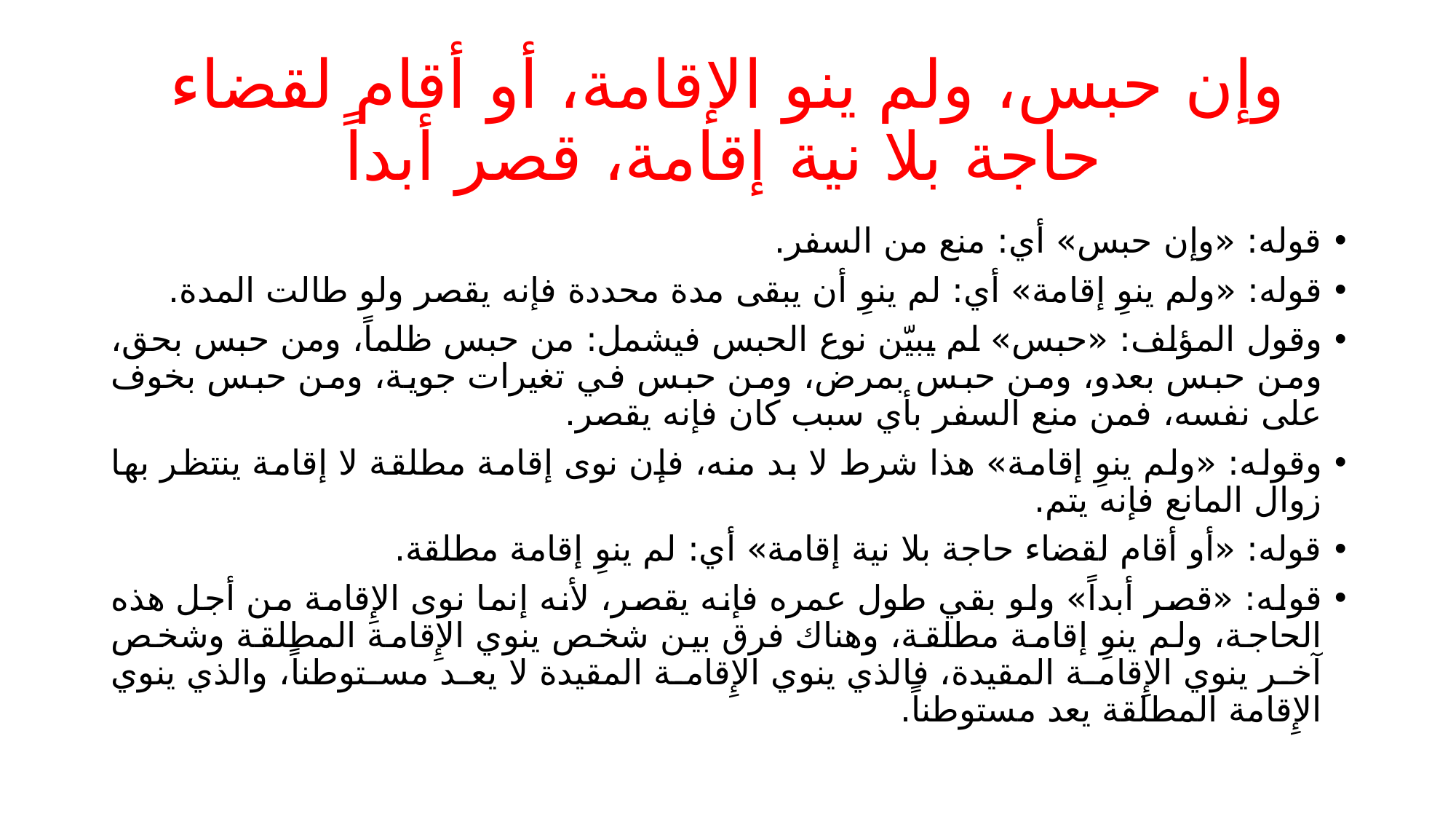

# وإن حبس، ولم ينو الإقامة، أو أقام لقضاء حاجة بلا نية إقامة، قصر أبداً
قوله: «وإن حبس» أي: منع من السفر.
قوله: «ولم ينوِ إقامة» أي: لم ينوِ أن يبقى مدة محددة فإنه يقصر ولو طالت المدة.
وقول المؤلف: «حبس» لم يبيّن نوع الحبس فيشمل: من حبس ظلماً، ومن حبس بحق، ومن حبس بعدو، ومن حبس بمرض، ومن حبس في تغيرات جوية، ومن حبس بخوف على نفسه، فمن منع السفر بأي سبب كان فإنه يقصر.
وقوله: «ولم ينوِ إقامة» هذا شرط لا بد منه، فإن نوى إقامة مطلقة لا إقامة ينتظر بها زوال المانع فإنه يتم.
قوله: «أو أقام لقضاء حاجة بلا نية إقامة» أي: لم ينوِ إقامة مطلقة.
قوله: «قصر أبداً» ولو بقي طول عمره فإنه يقصر، لأنه إنما نوى الإِقامة من أجل هذه الحاجة، ولم ينوِ إقامة مطلقة، وهناك فرق بين شخص ينوي الإِقامة المطلقة وشخص آخر ينوي الإِقامة المقيدة، فالذي ينوي الإِقامة المقيدة لا يعد مستوطناً، والذي ينوي الإِقامة المطلقة يعد مستوطناً.